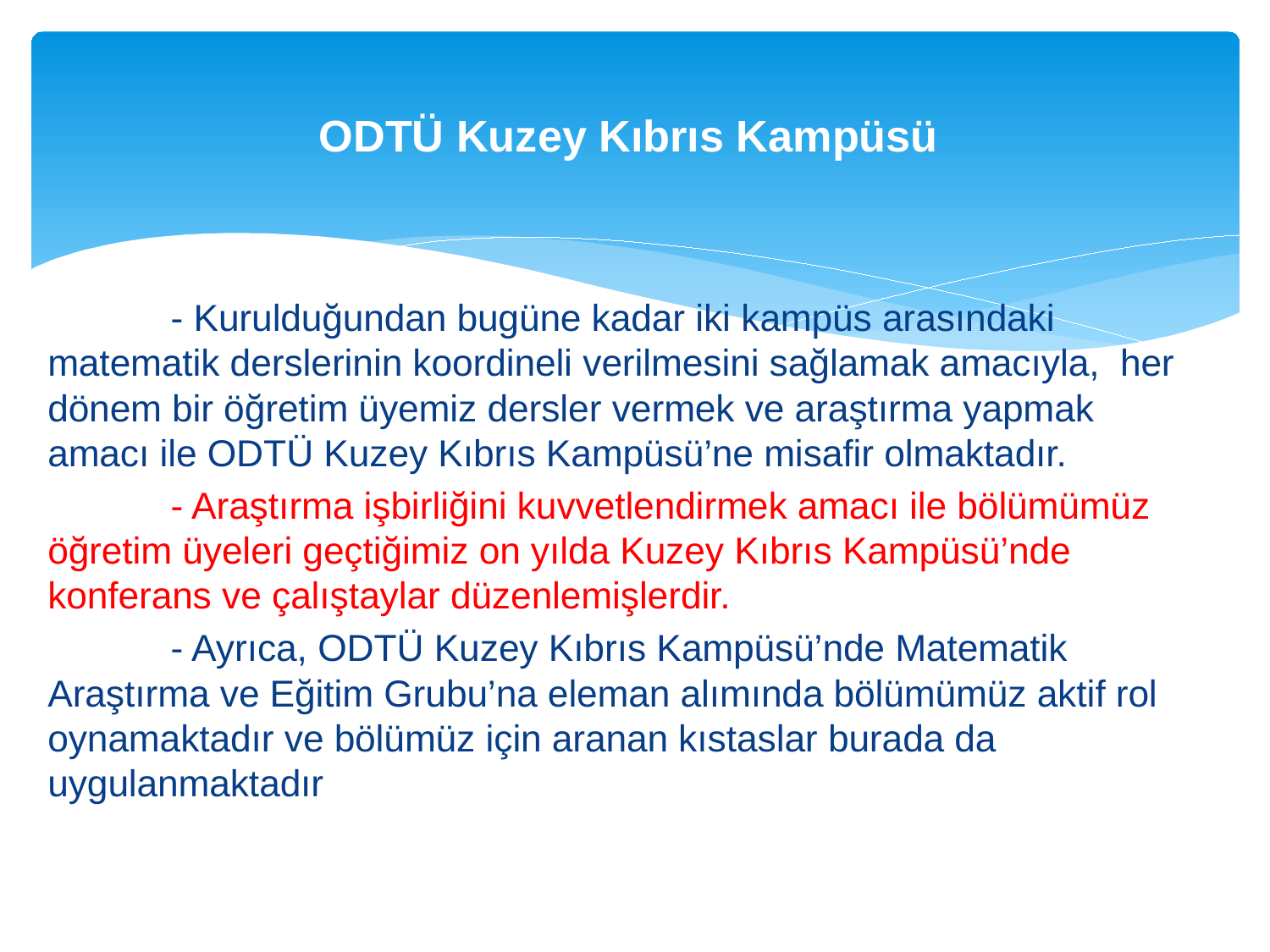

# ODTÜ Kuzey Kıbrıs Kampüsü

	- Kurulduğundan bugüne kadar iki kampüs arasındaki matematik derslerinin koordineli verilmesini sağlamak amacıyla,  her dönem bir öğretim üyemiz dersler vermek ve araştırma yapmak amacı ile ODTÜ Kuzey Kıbrıs Kampüsü’ne misafir olmaktadır.
	- Araştırma işbirliğini kuvvetlendirmek amacı ile bölümümüz öğretim üyeleri geçtiğimiz on yılda Kuzey Kıbrıs Kampüsü’nde konferans ve çalıştaylar düzenlemişlerdir.
	- Ayrıca, ODTÜ Kuzey Kıbrıs Kampüsü’nde Matematik Araştırma ve Eğitim Grubu’na eleman alımında bölümümüz aktif rol oynamaktadır ve bölümüz için aranan kıstaslar burada da uygulanmaktadır